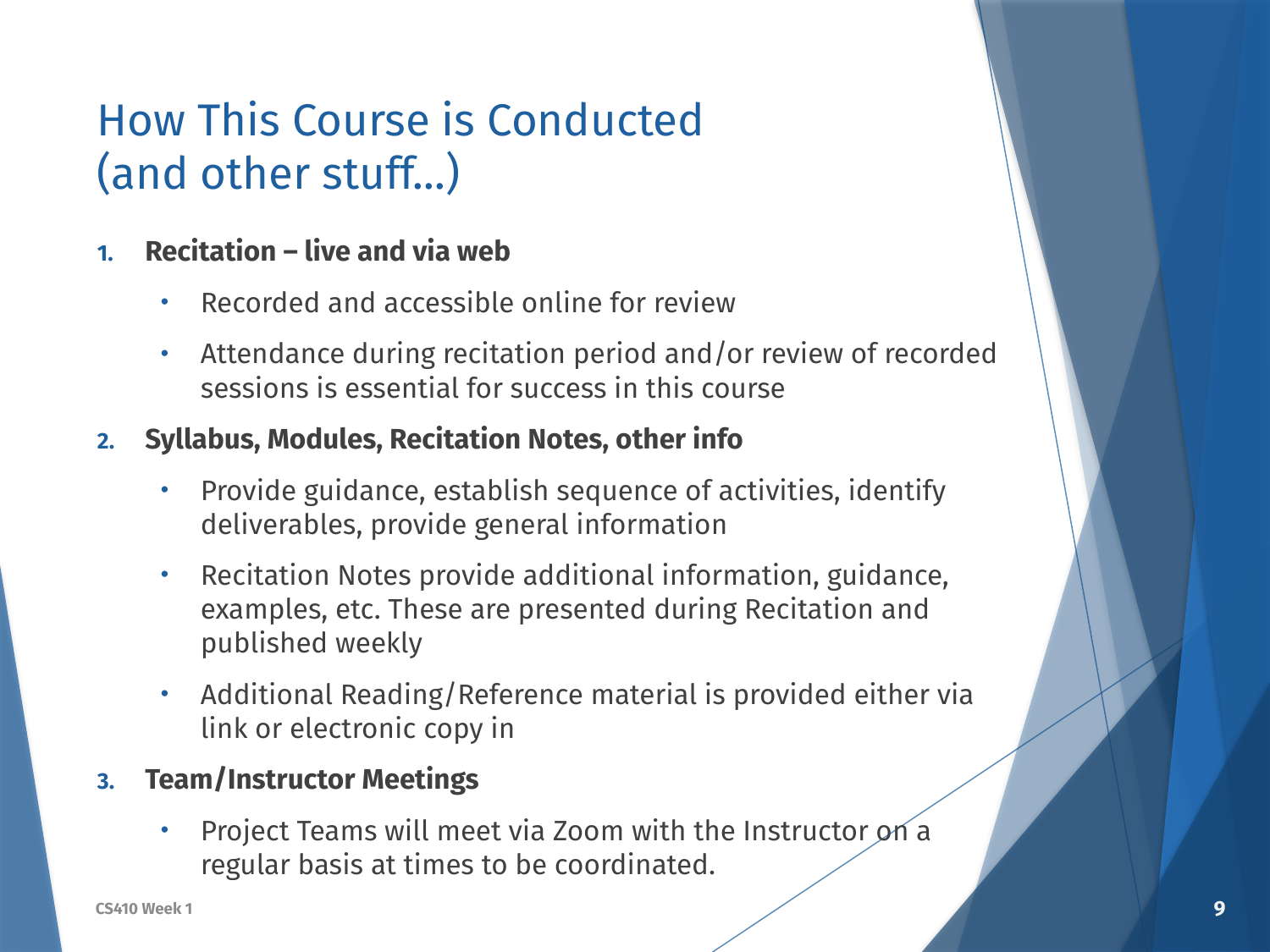

# How This Course is Conducted (and other stuff...)
Recitation – live and via web
Recorded and accessible online for review
Attendance during recitation period and/or review of recorded sessions is essential for success in this course
Syllabus, Modules, Recitation Notes, other info
Provide guidance, establish sequence of activities, identify deliverables, provide general information
Recitation Notes provide additional information, guidance, examples, etc. These are presented during Recitation and  published weekly
Additional Reading/Reference material is provided either via link or electronic copy in
Team/Instructor Meetings
Project Teams will meet via Zoom with the Instructor on a regular basis at times to be coordinated.

CS410 Week 1
9